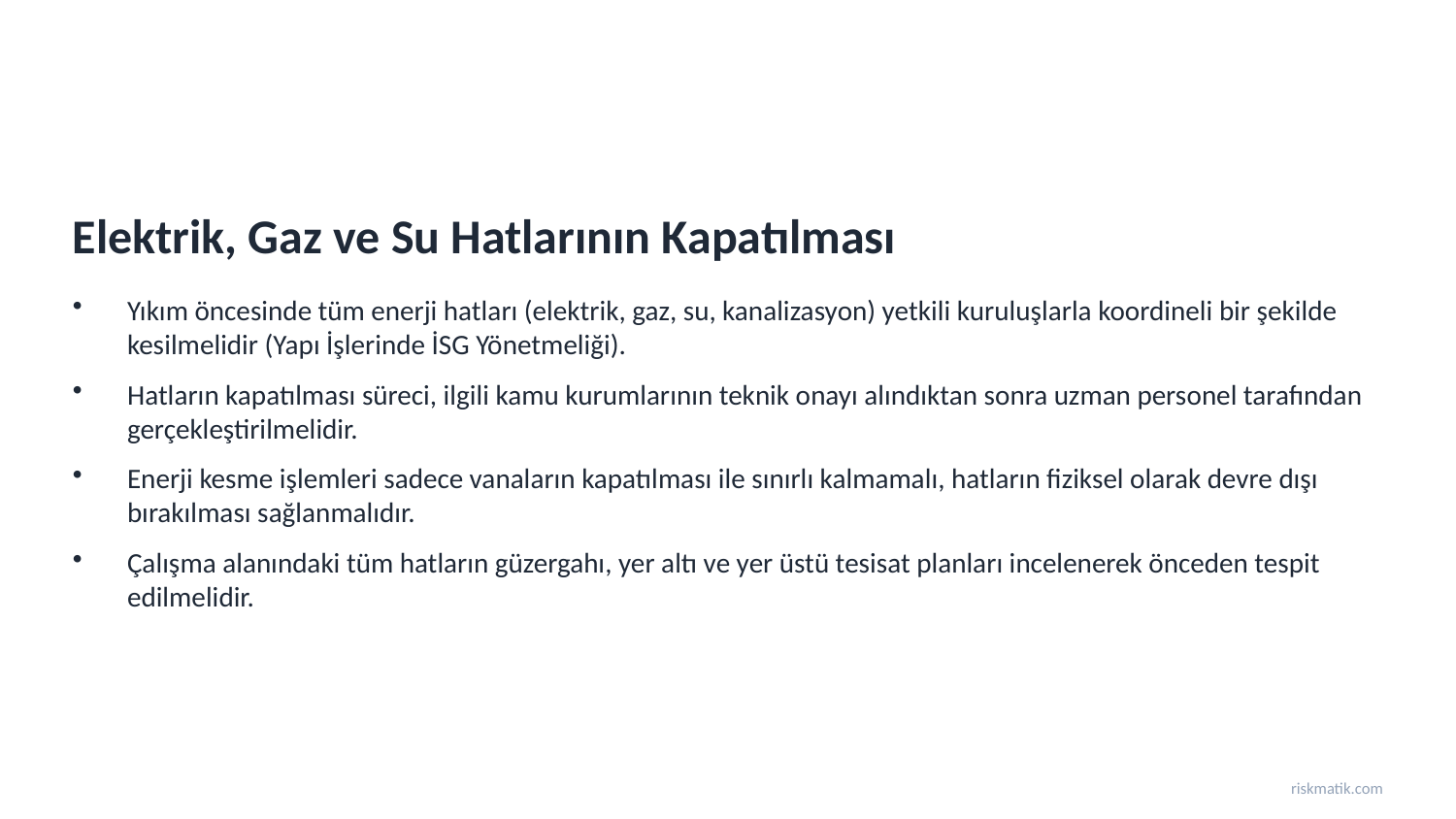

Elektrik, Gaz ve Su Hatlarının Kapatılması
Yıkım öncesinde tüm enerji hatları (elektrik, gaz, su, kanalizasyon) yetkili kuruluşlarla koordineli bir şekilde kesilmelidir (Yapı İşlerinde İSG Yönetmeliği).
Hatların kapatılması süreci, ilgili kamu kurumlarının teknik onayı alındıktan sonra uzman personel tarafından gerçekleştirilmelidir.
Enerji kesme işlemleri sadece vanaların kapatılması ile sınırlı kalmamalı, hatların fiziksel olarak devre dışı bırakılması sağlanmalıdır.
Çalışma alanındaki tüm hatların güzergahı, yer altı ve yer üstü tesisat planları incelenerek önceden tespit edilmelidir.
riskmatik.com